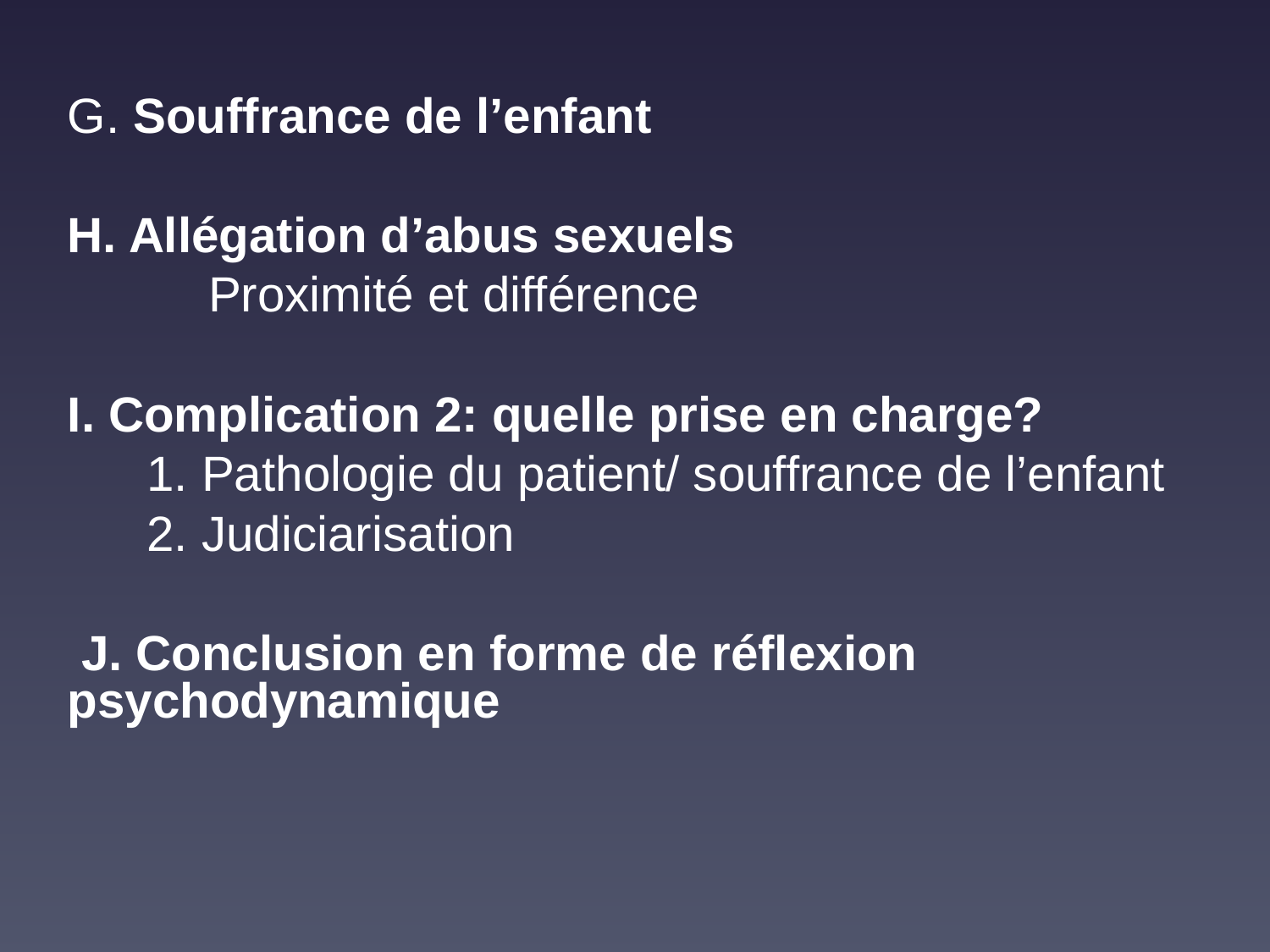

G. Souffrance de l’enfant

H. Allégation d’abus sexuels
	 Proximité et différence

I. Complication 2: quelle prise en charge?
	1. Pathologie du patient/ souffrance de l’enfant
	2. Judiciarisation

J. Conclusion en forme de réflexion    psychodynamique